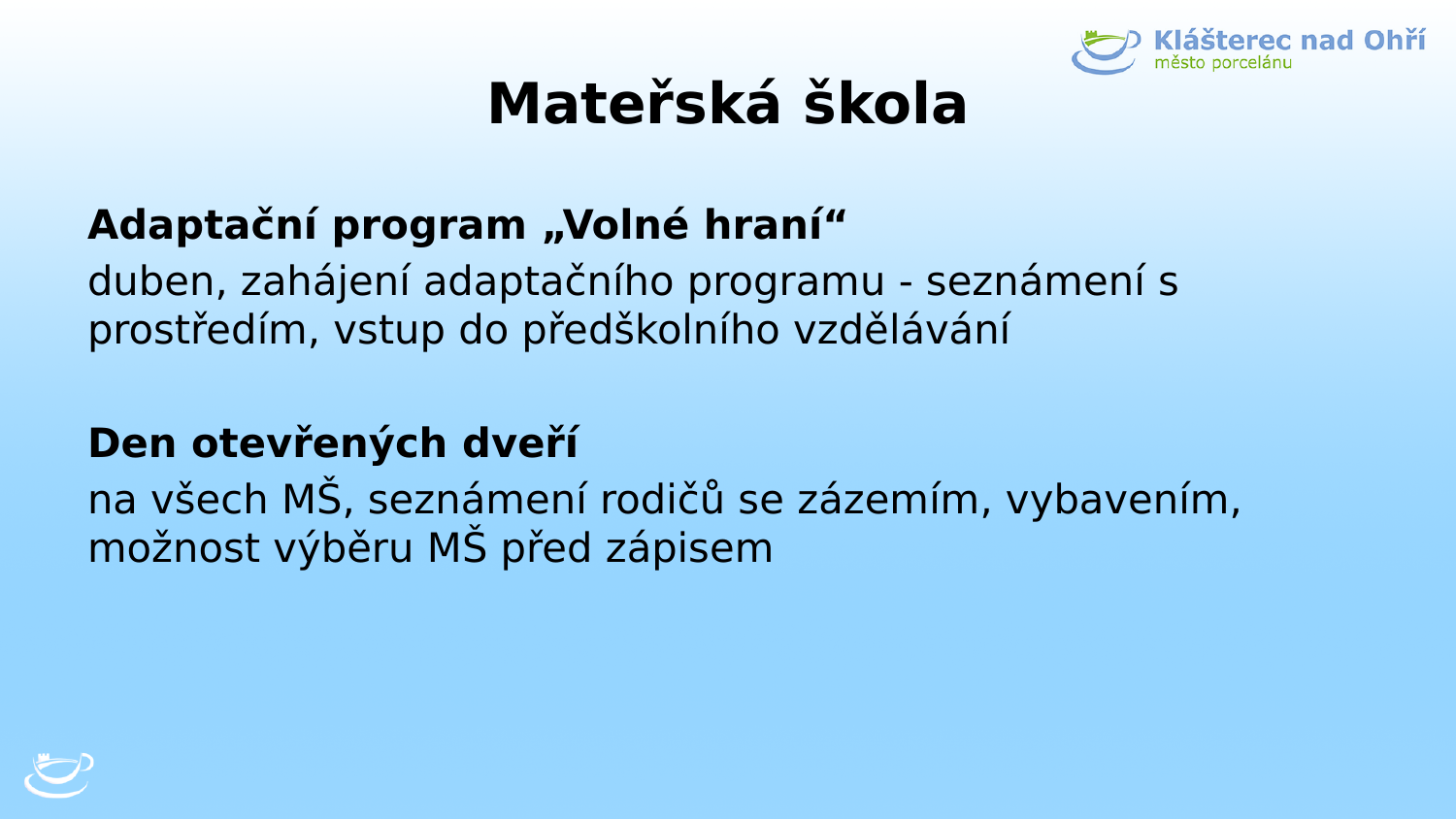

# Mateřská škola
Adaptační program „Volné hraní“
duben, zahájení adaptačního programu - seznámení s prostředím, vstup do předškolního vzdělávání

Den otevřených dveří
na všech MŠ, seznámení rodičů se zázemím, vybavením, možnost výběru MŠ před zápisem